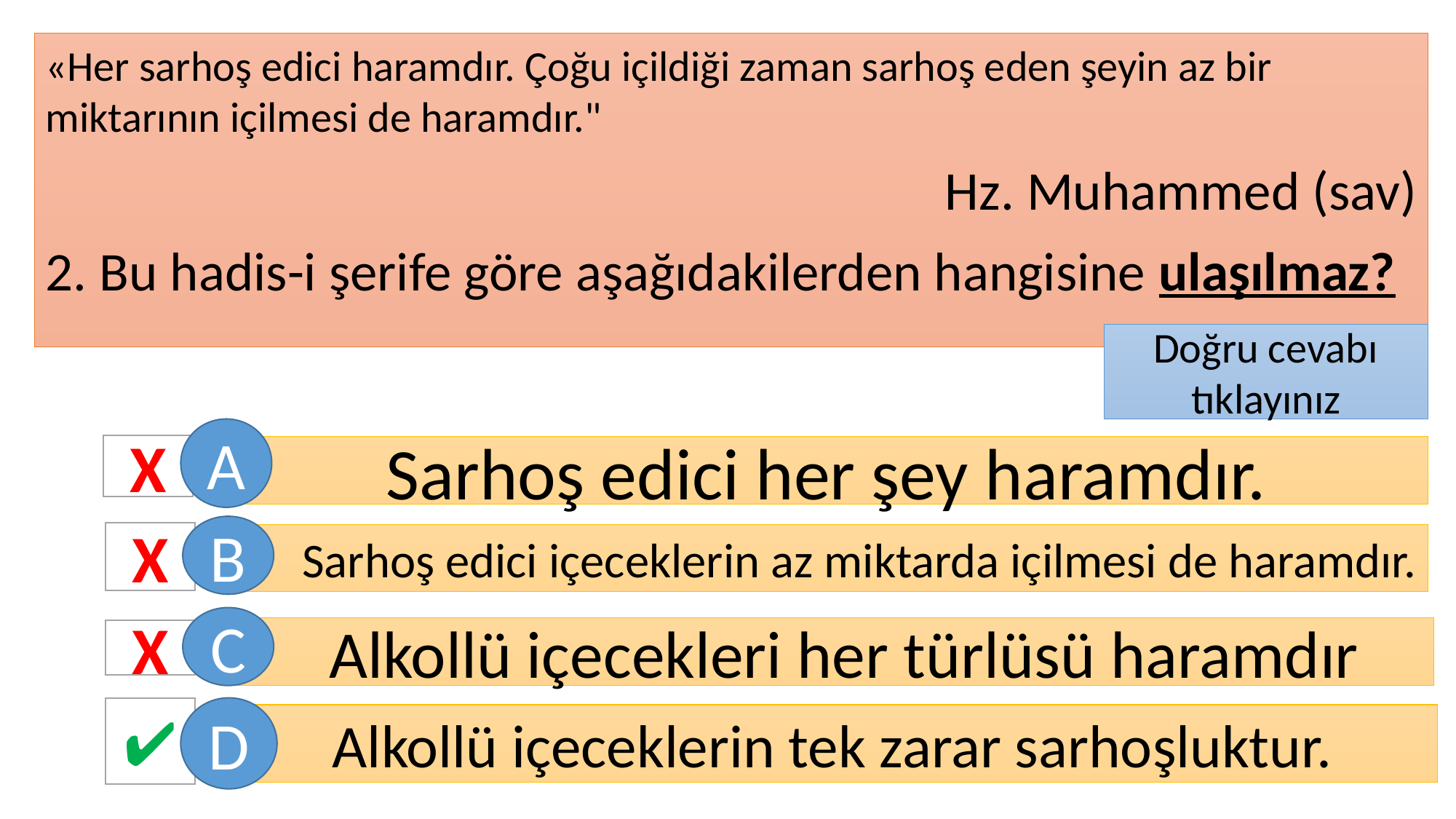

«Her sarhoş edici haramdır. Çoğu içildiği zaman sarhoş eden şeyin az bir miktarının içilmesi de haramdır."
Hz. Muhammed (sav)
2. Bu hadis-i şerife göre aşağıdakilerden hangisine ulaşılmaz?

Doğru cevabı tıklayınız
A
X
Sarhoş edici her şey haramdır.
B
X
Sarhoş edici içeceklerin az miktarda içilmesi de haramdır.
C
  Alkollü içecekleri her türlüsü haramdır
X
✔
D
Alkollü içeceklerin tek zarar sarhoşluktur.